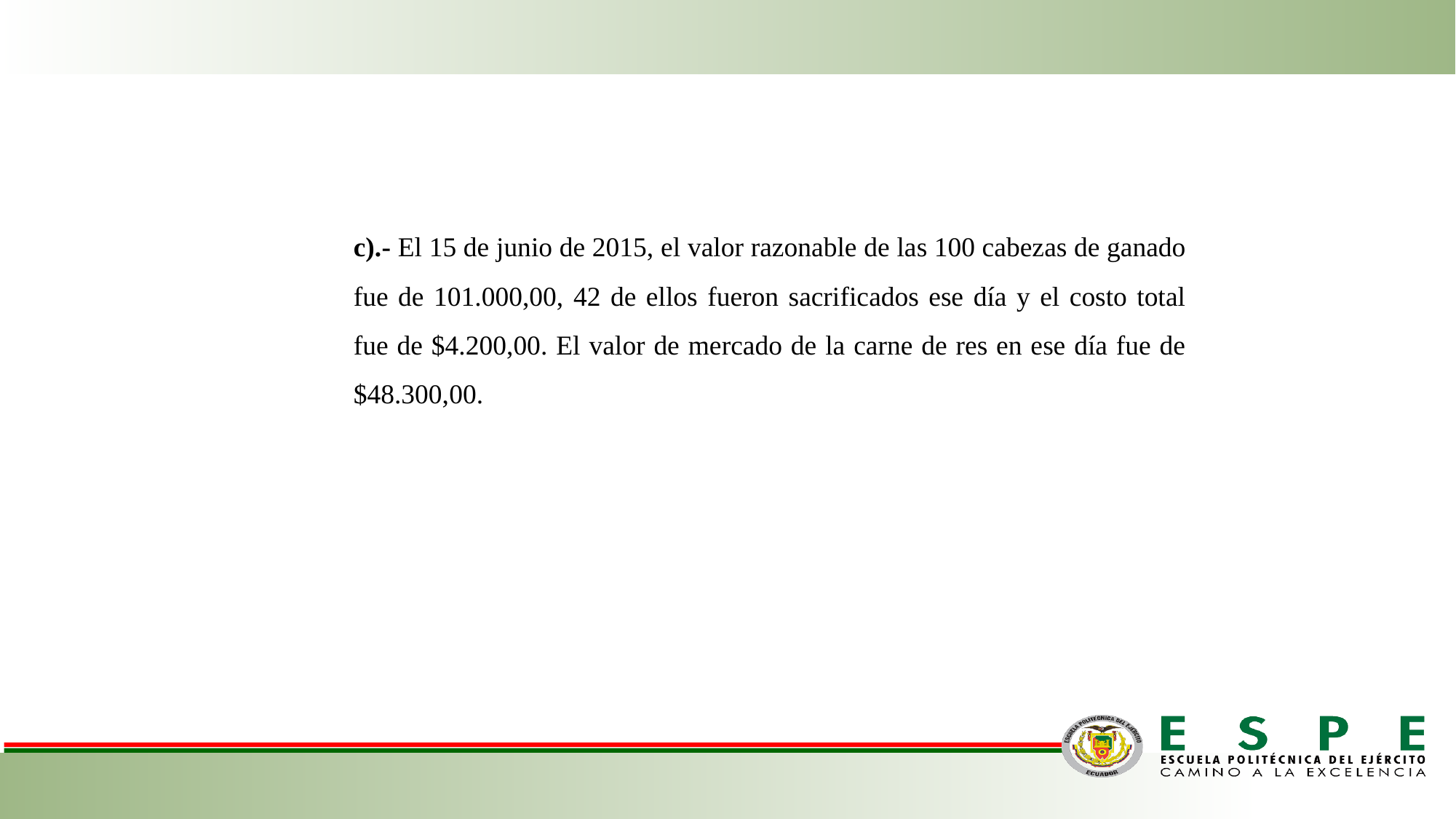

c).- El 15 de junio de 2015, el valor razonable de las 100 cabezas de ganado fue de 101.000,00, 42 de ellos fueron sacrificados ese día y el costo total fue de $4.200,00. El valor de mercado de la carne de res en ese día fue de $48.300,00.